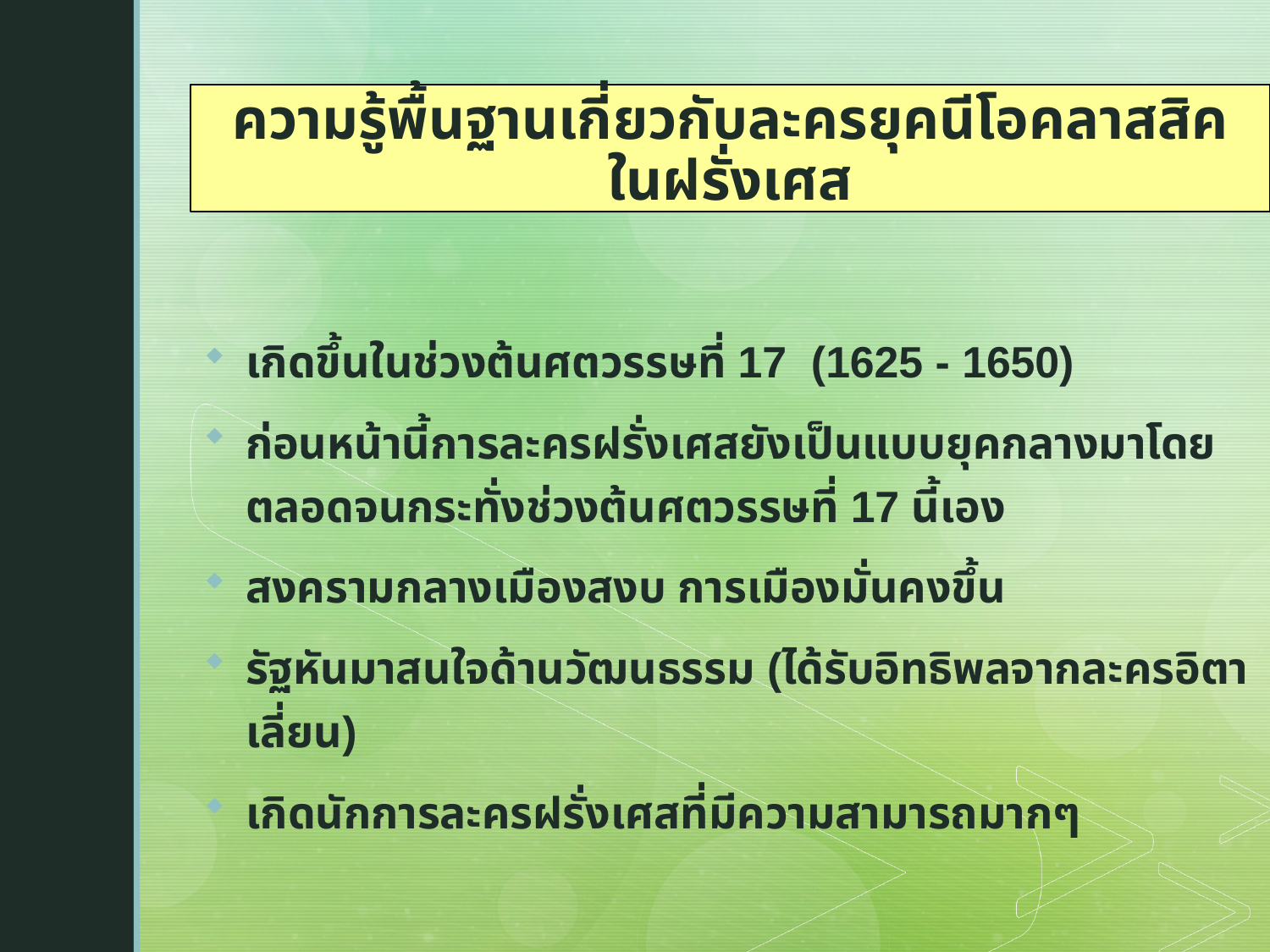

ความรู้พื้นฐานเกี่ยวกับละครยุคนีโอคลาสสิค
ในฝรั่งเศส
เกิดขึ้นในช่วงต้นศตวรรษที่ 17  (1625 - 1650)
ก่อนหน้านี้การละครฝรั่งเศสยังเป็นแบบยุคกลางมาโดยตลอดจนกระทั่งช่วงต้นศตวรรษที่ 17 นี้เอง
สงครามกลางเมืองสงบ การเมืองมั่นคงขึ้น
รัฐหันมาสนใจด้านวัฒนธรรม (ได้รับอิทธิพลจากละครอิตาเลี่ยน)
เกิดนักการละครฝรั่งเศสที่มีความสามารถมากๆ